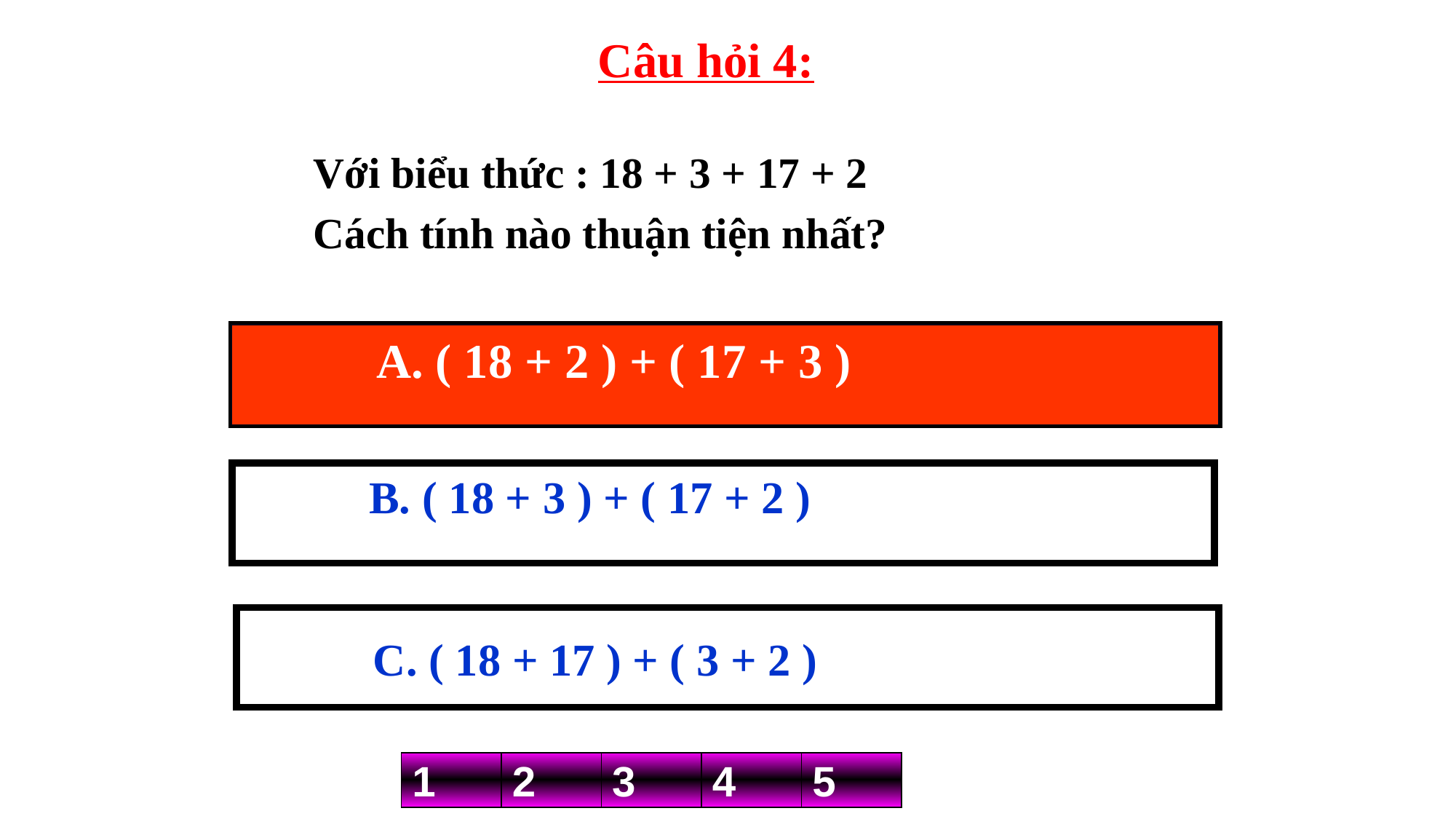

Câu hỏi 4:
       Với biểu thức : 18 + 3 + 17 + 2
       Cách tính nào thuận tiện nhất?

           A. ( 18 + 2 ) + ( 17 + 3 )
           A. ( 18 + 2 ) + ( 17 + 3 )

           B. ( 18 + 3 ) + ( 17 + 2 )

           C. ( 18 + 17 ) + ( 3 + 2 )
1
2
3
4
5